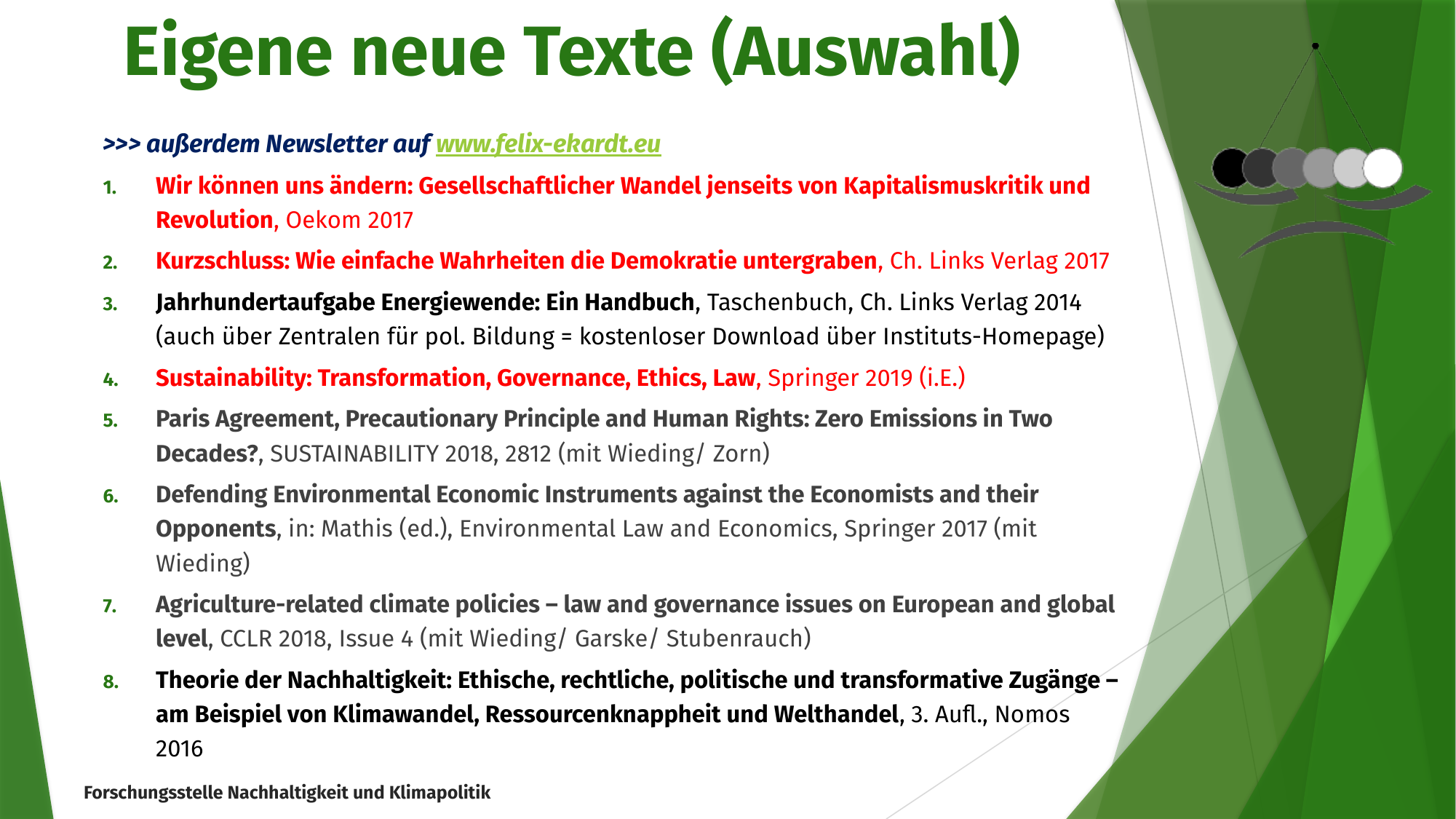

Eigene neue Texte (Auswahl)
>>> außerdem Newsletter auf www.felix-ekardt.eu
Wir können uns ändern: Gesellschaftlicher Wandel jenseits von Kapitalismuskritik und Revolution, Oekom 2017
Kurzschluss: Wie einfache Wahrheiten die Demokratie untergraben, Ch. Links Verlag 2017
Jahrhundertaufgabe Energiewende: Ein Handbuch, Taschenbuch, Ch. Links Verlag 2014 (auch über Zentralen für pol. Bildung = kostenloser Download über Instituts-Homepage)
Sustainability: Transformation, Governance, Ethics, Law, Springer 2019 (i.E.)
Paris Agreement, Precautionary Principle and Human Rights: Zero Emissions in Two Decades?, SUSTAINABILITY 2018, 2812 (mit Wieding/ Zorn)
Defending Environmental Economic Instruments against the Economists and their Opponents, in: Mathis (ed.), Environmental Law and Economics, Springer 2017 (mit Wieding)
Agriculture-related climate policies – law and governance issues on European and global level, CCLR 2018, Issue 4 (mit Wieding/ Garske/ Stubenrauch)
Theorie der Nachhaltigkeit: Ethische, rechtliche, politische und transformative Zugänge – am Beispiel von Klimawandel, Ressourcenknappheit und Welthandel, 3. Aufl., Nomos 2016